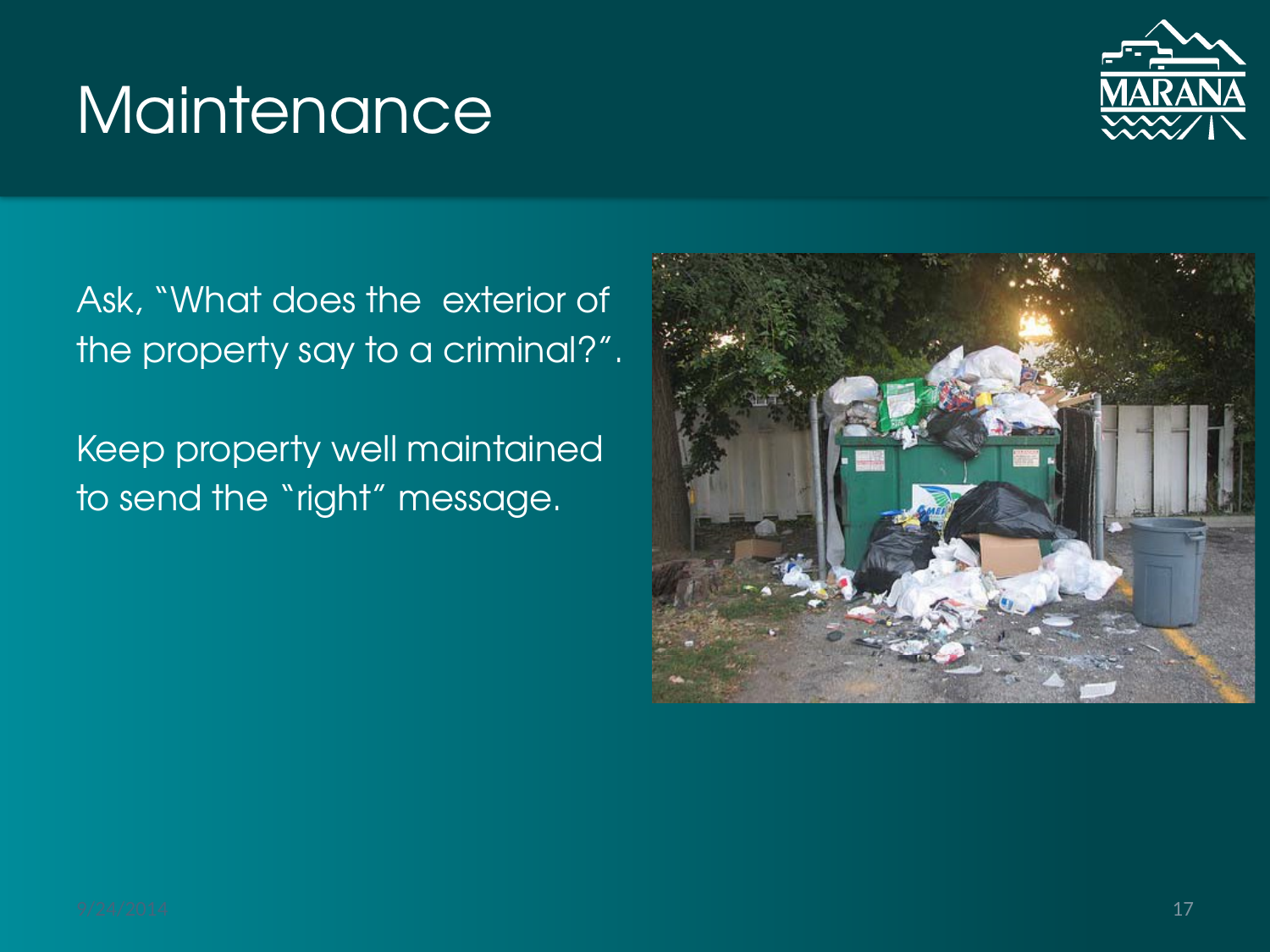

# Maintenance

Ask, “What does the  exterior of
the property say to a criminal?”.

Keep property well maintained
to send the “right” message.

9/24/2014
17